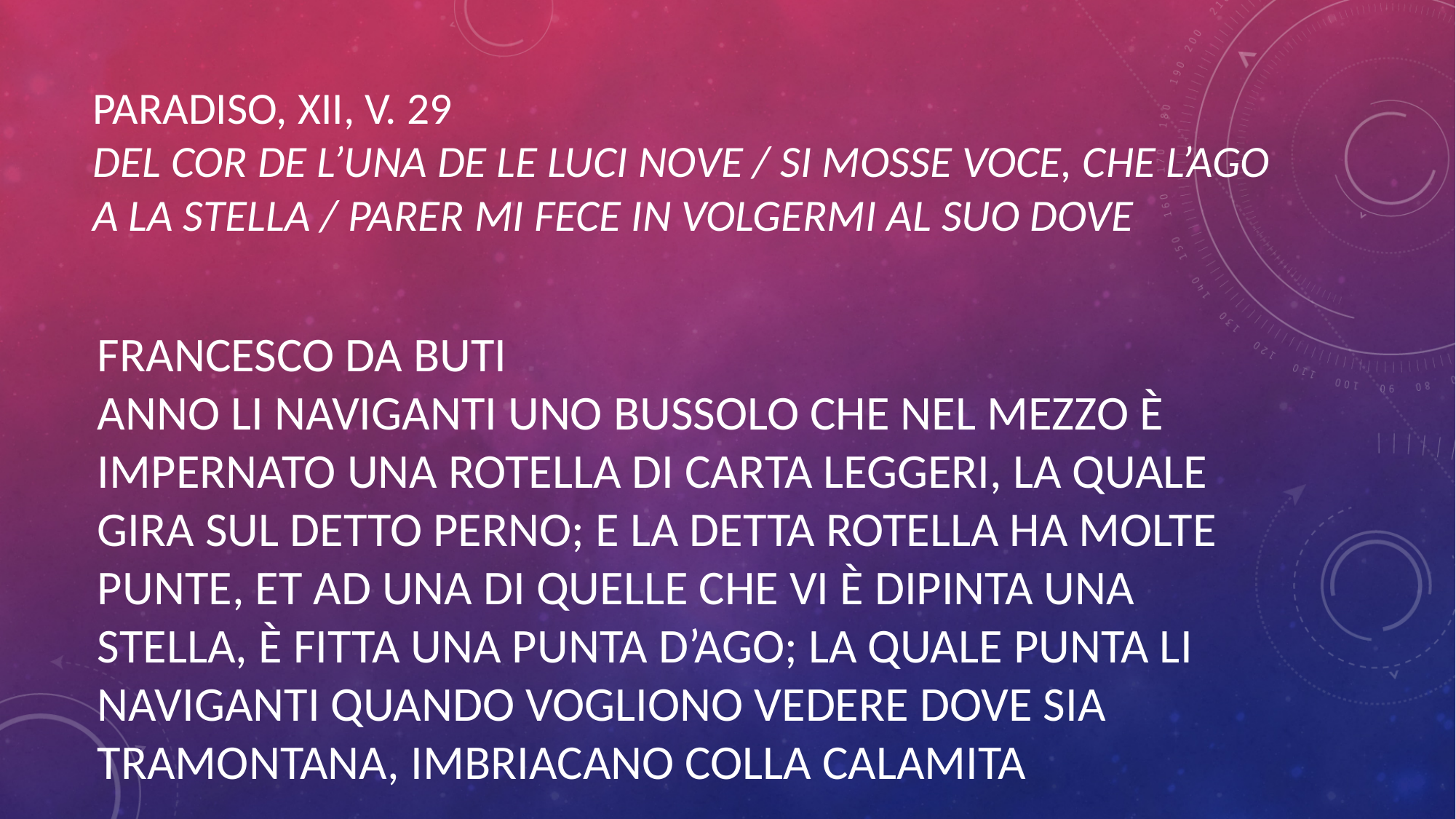

# Paradiso, XII, v. 29 del cor de l’una de le luci nove / si mosse voce, che l’ago a la stella / parer mi fece in volgermi al suo dove
Francesco da buti
Anno li naviganti uno bussolo che nel mezzo è impernato una rotella di carta leggeri, la quale gira sul detto perno; e la detta rotella ha molte punte, et ad una di quelle che vi è dipinta una stella, è fitta una punta d’ago; la quale punta li naviganti quando vogliono vedere dove sia tramontana, imbriacano colla calamita